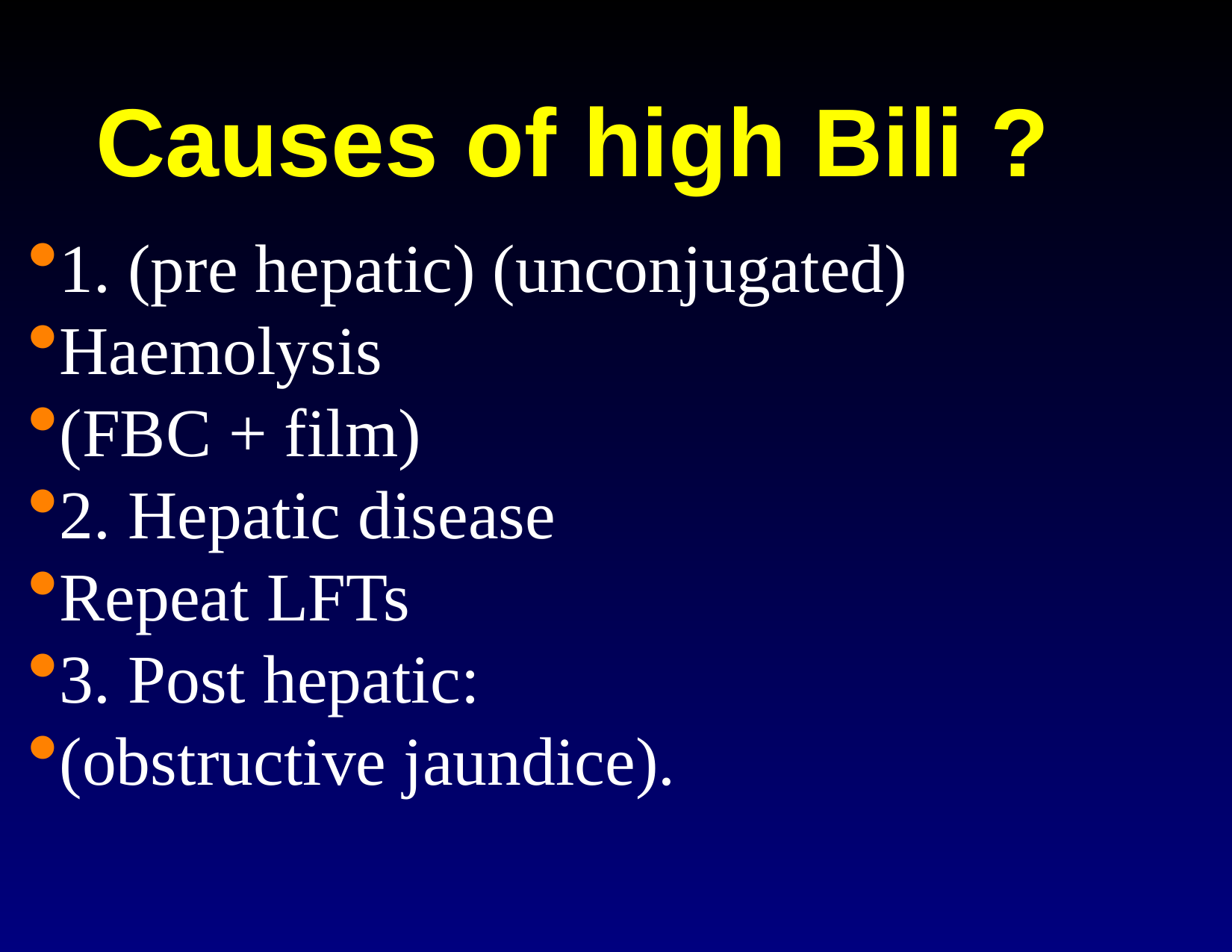

Causes of high Bili ?
1. (pre hepatic) (unconjugated)
Haemolysis
(FBC + film)
2. Hepatic disease
Repeat LFTs
3. Post hepatic:
(obstructive jaundice).